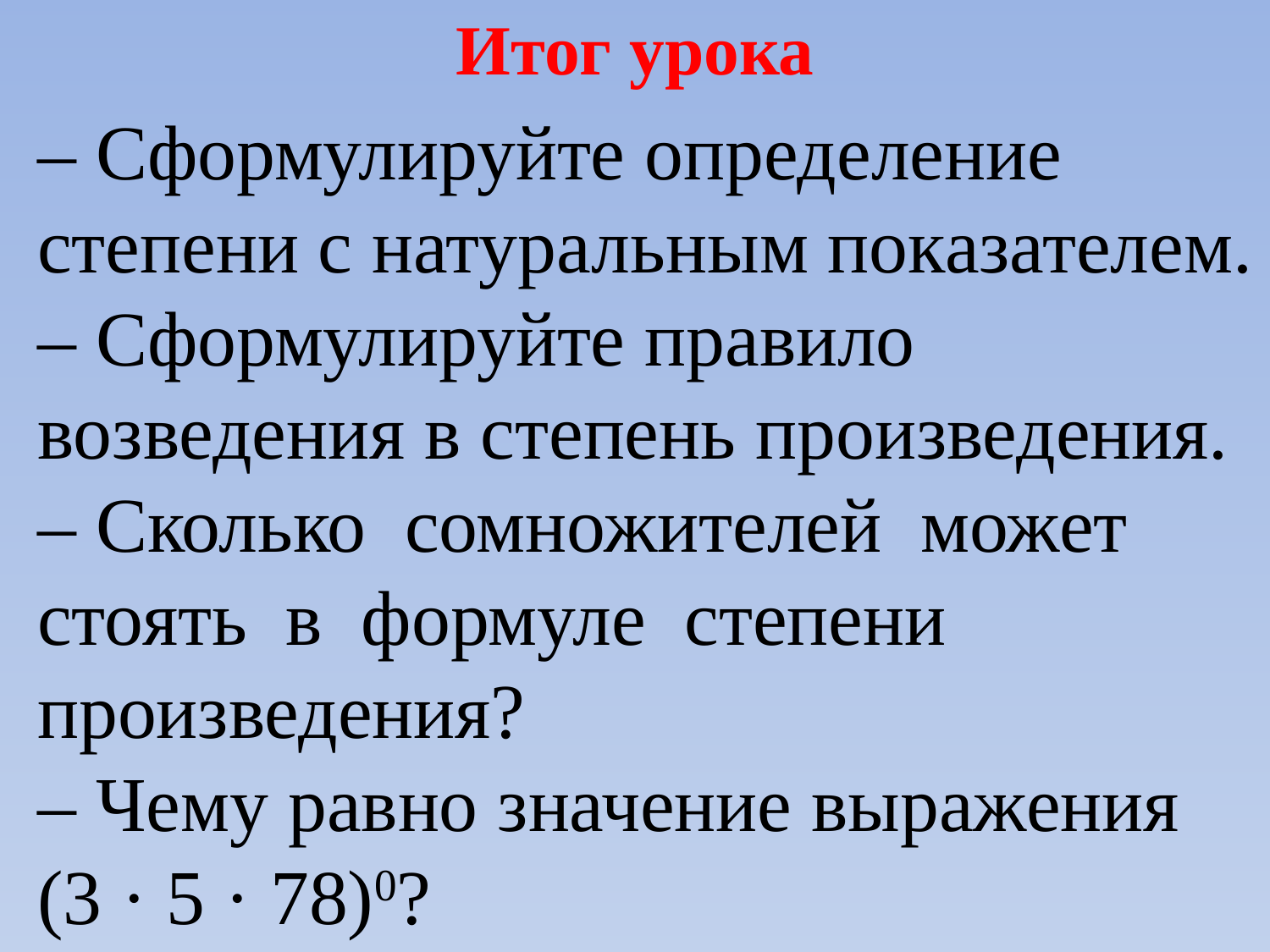

Итог урока
– Сформулируйте определение степени с натуральным показателем.
– Сформулируйте правило возведения в степень произведения.
– Сколько  сомножителей  может  стоять  в  формуле  степени  произведения?
– Чему равно значение выражения (3 · 5 · 78)0?